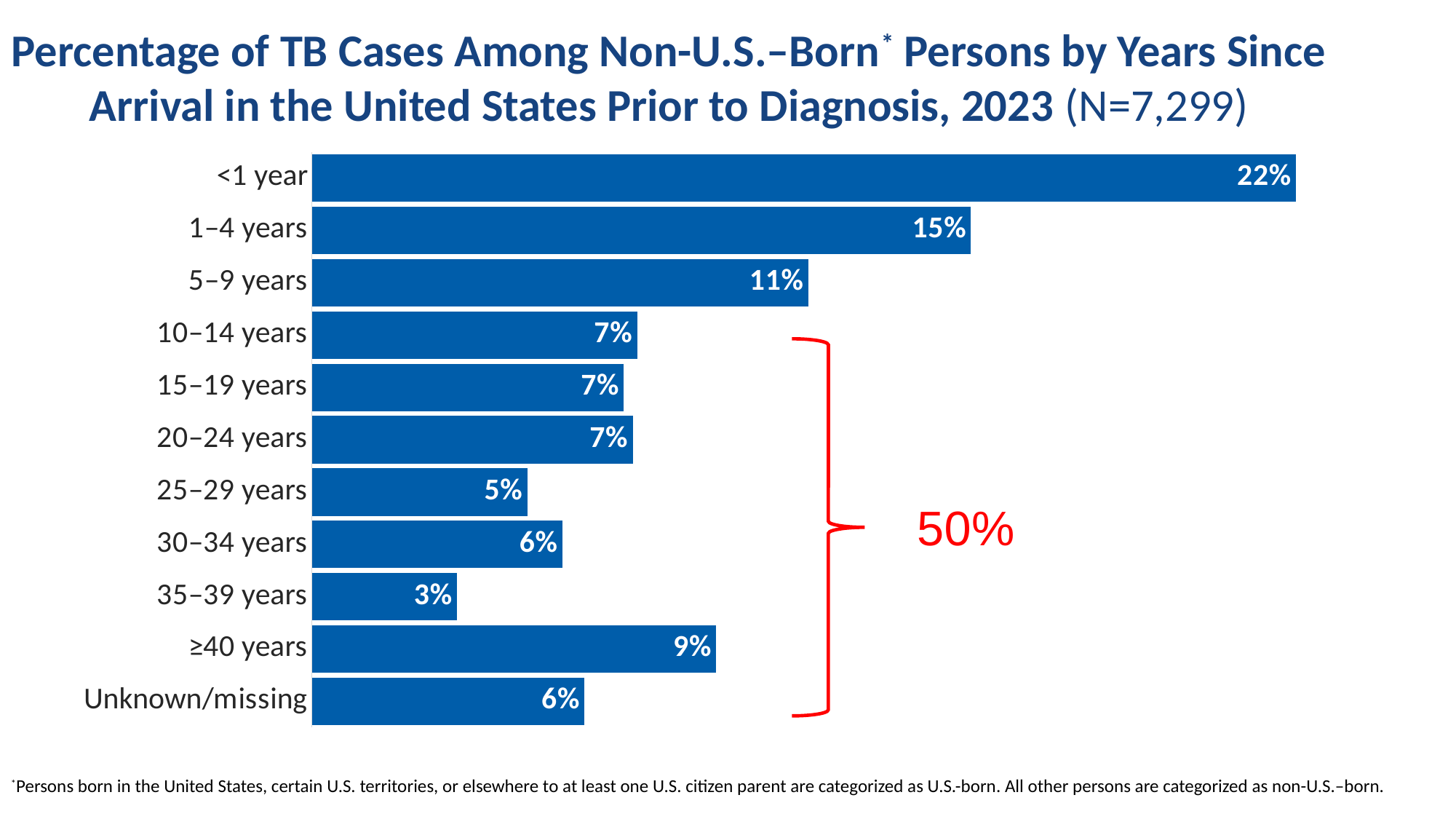

Percentage of TB Cases Among Non-U.S.–Born* Persons by Years Since Arrival in the United States Prior to Diagnosis, 2023 (N=7,299)

### Chart

| Category | Column1 |
|---|---|
| <1 year | 0.224 |
| 1–4 years | 0.15 |
| 5–9 years | 0.113 |
| 10–14 years | 0.074 |
| 15–19 years | 0.071 |
| 20–24 years | 0.073 |
| 25–29 years | 0.049 |
| 30–34 years | 0.057 |
| 35–39 years | 0.033 |
| ≥40 years | 0.092 |
| Unknown/missing | 0.062 |
*Persons born in the United States, certain U.S. territories, or elsewhere to at least one U.S. citizen parent are categorized as U.S.-born. All other persons are categorized as non-U.S.–born.